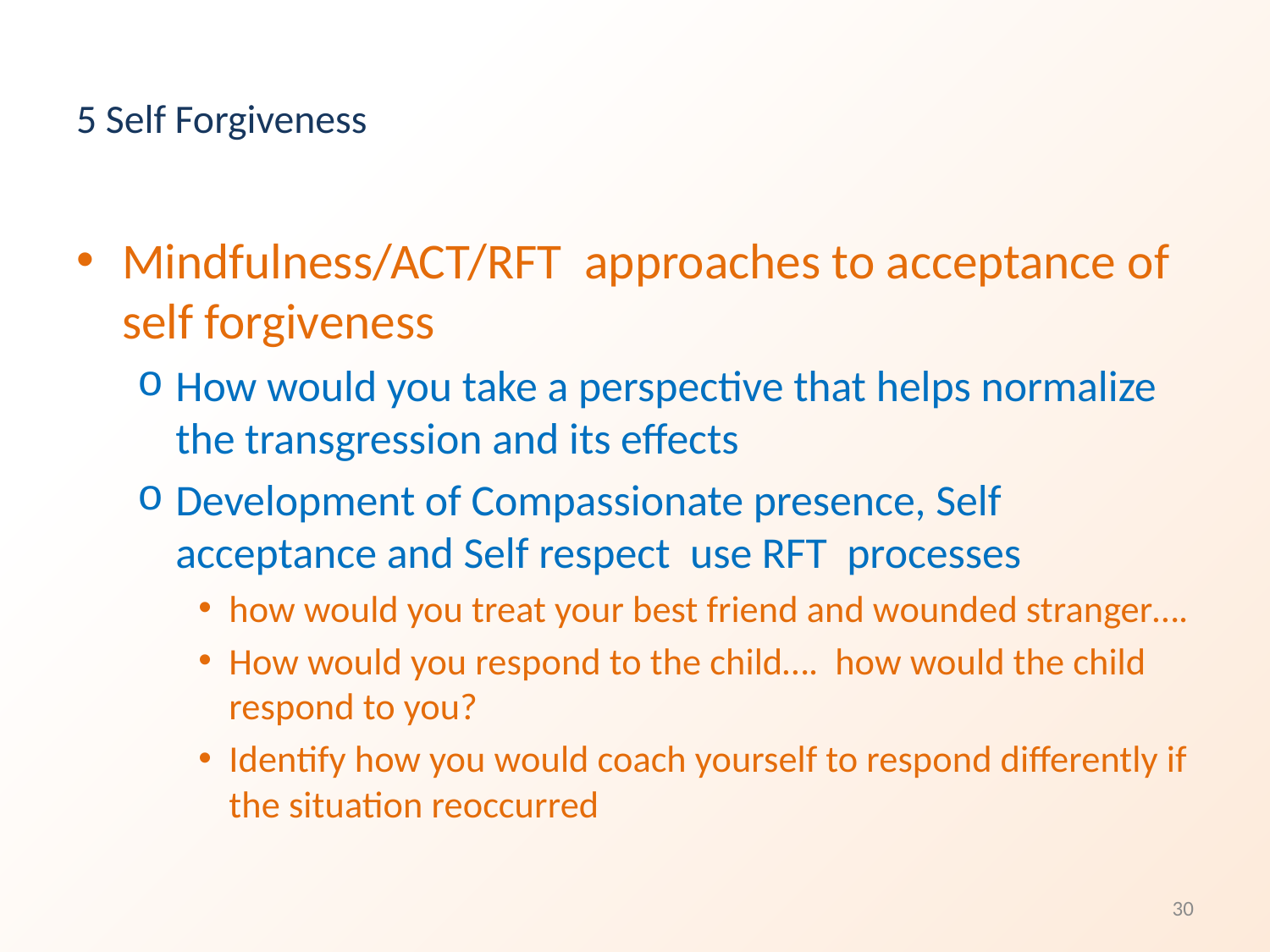

# 5 Self Forgiveness
Mindfulness/ACT/RFT  approaches to acceptance of self forgiveness
How would you take a perspective that helps normalize the transgression and its effects
Development of Compassionate presence, Self acceptance and Self respect  use RFT  processes
how would you treat your best friend and wounded stranger….
How would you respond to the child….  how would the child respond to you?
Identify how you would coach yourself to respond differently if the situation reoccurred

30